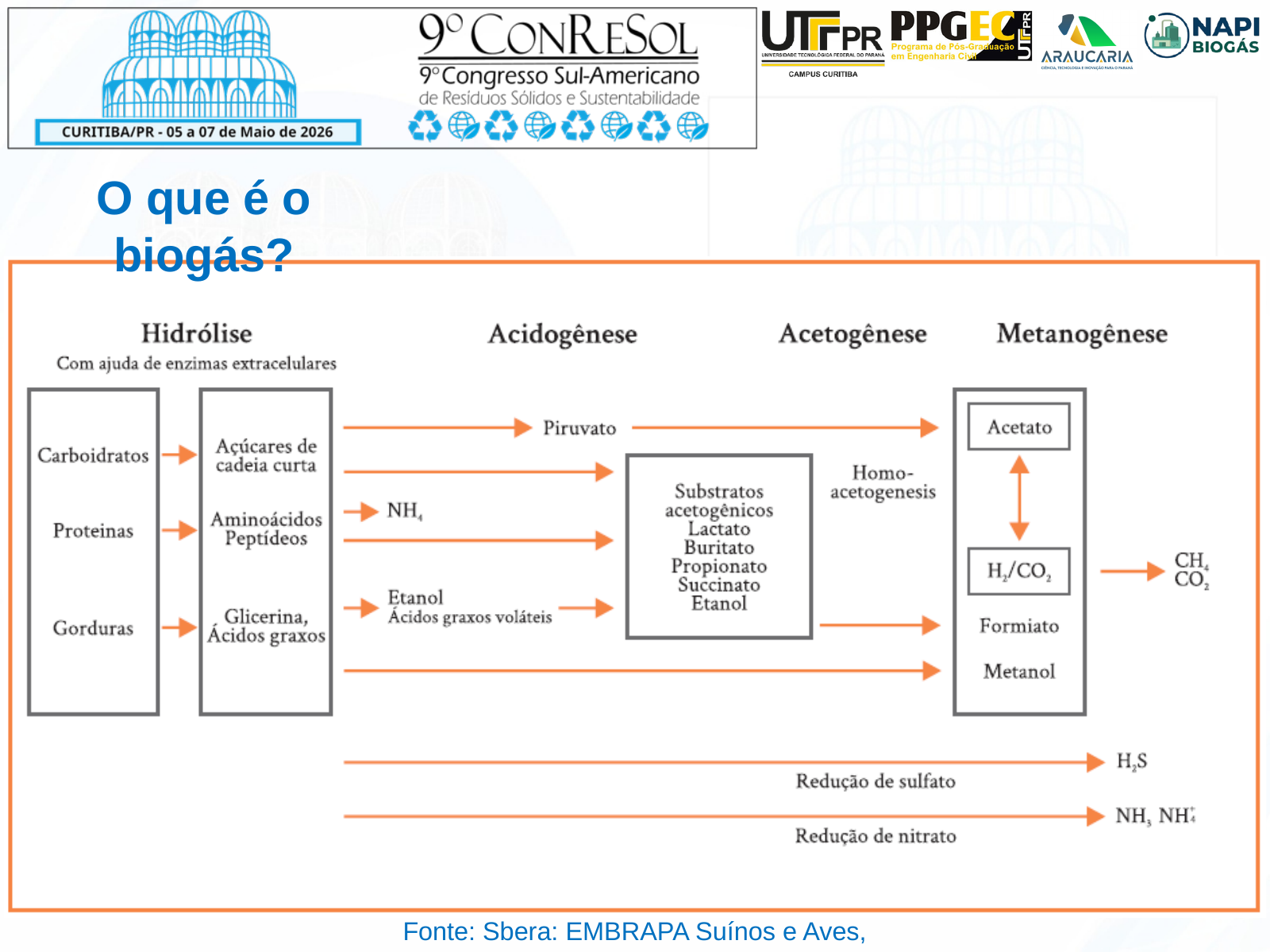

O que é o biogás?

Fonte: Sbera: EMBRAPA Suínos e Aves, 2019.